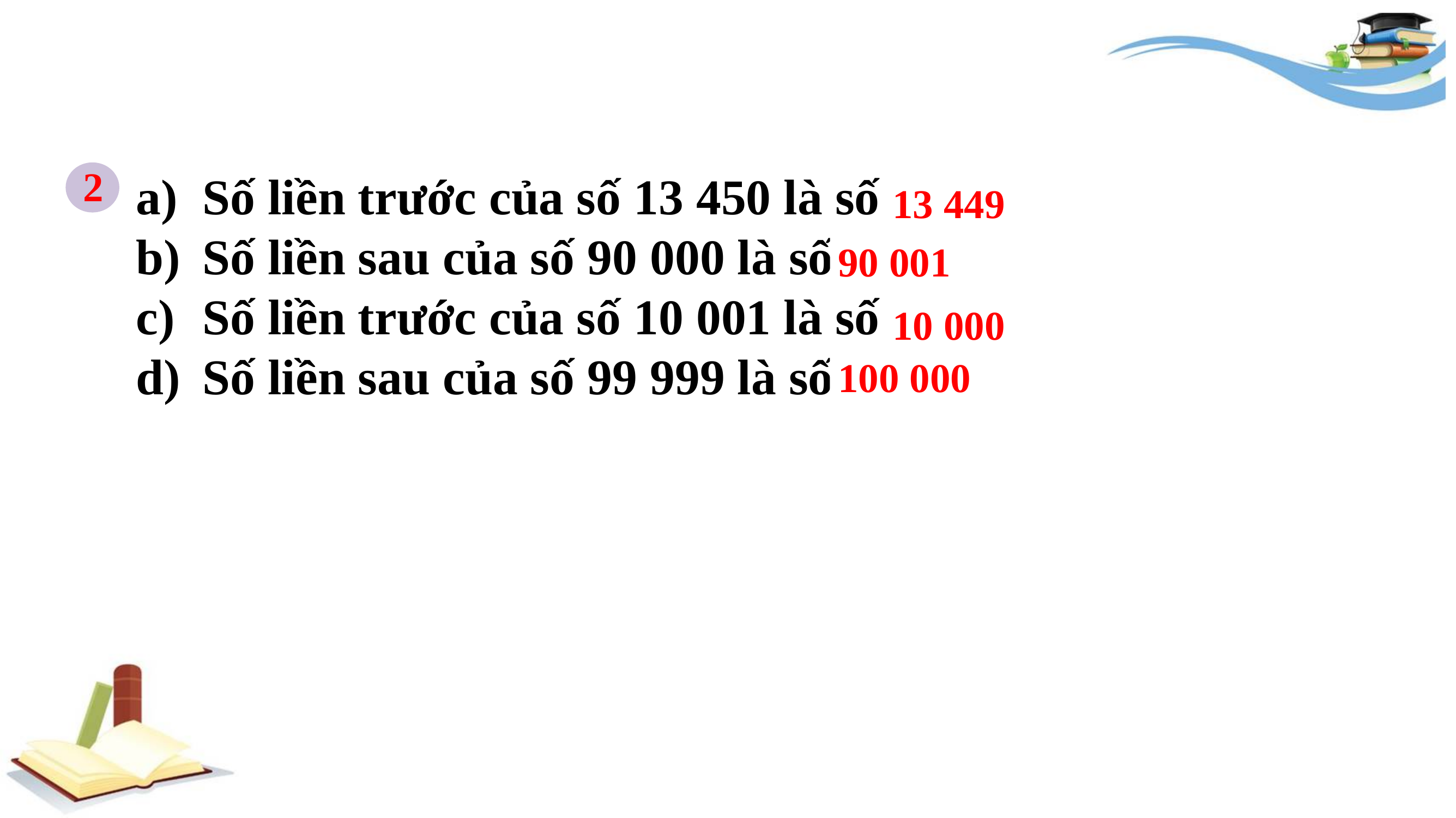

2

Số liền trước của số 13 450 là số nào?
Số liền sau của số 90 000 là số nào?
Số liền trước của số 10 001 là số nào?
Số liền sau của số 99 999 là số nào?
13 449
90 001
10 000
100 000